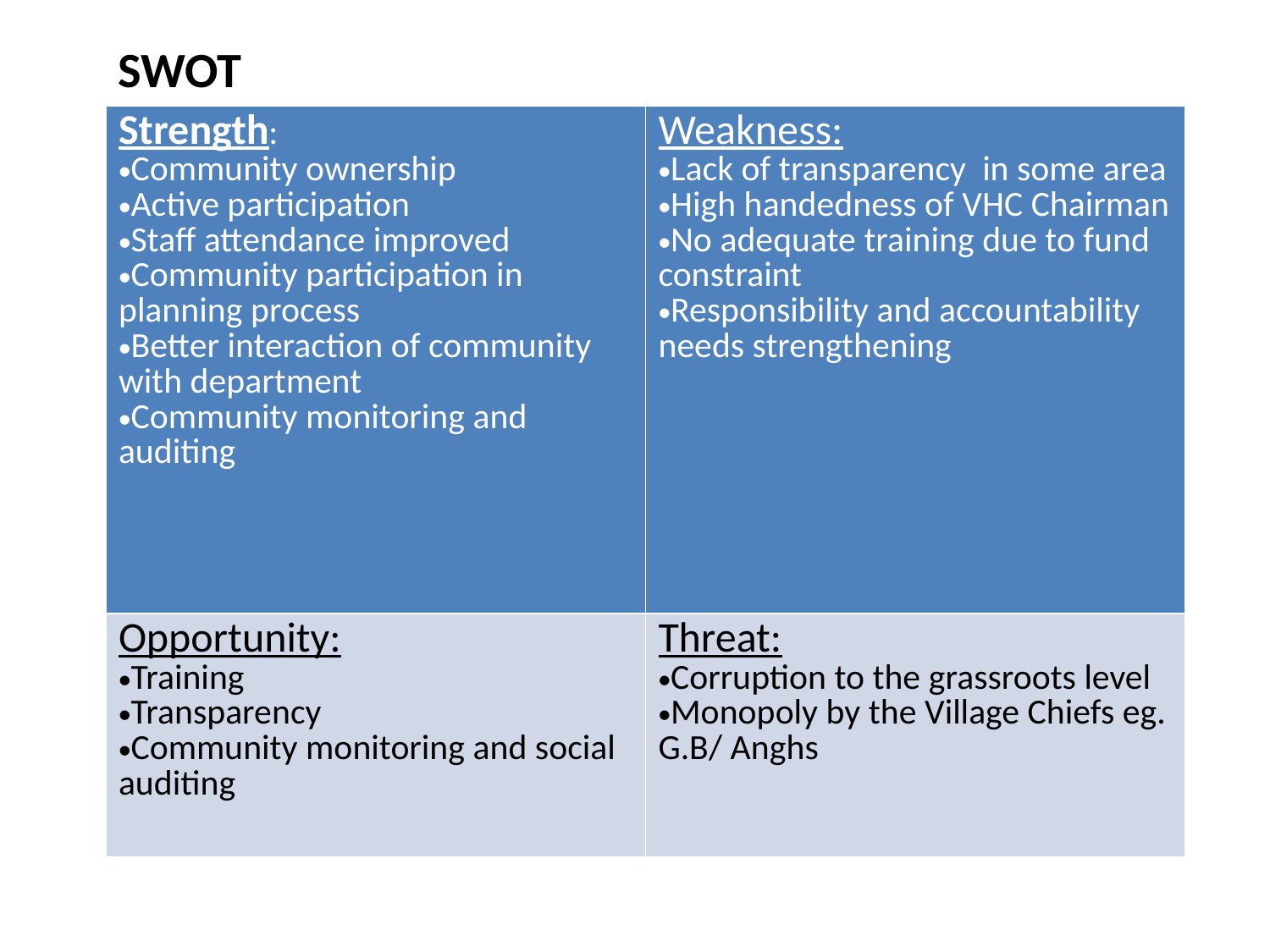

SWOT
| Strength: Community ownership Active participation Staff attendance improved Community participation in planning process Better interaction of community with department Community monitoring and auditing | Weakness: Lack of transparency in some area High handedness of VHC Chairman No adequate training due to fund constraint Responsibility and accountability needs strengthening |
| --- | --- |
| Opportunity: Training Transparency Community monitoring and social auditing | Threat: Corruption to the grassroots level Monopoly by the Village Chiefs eg. G.B/ Anghs |